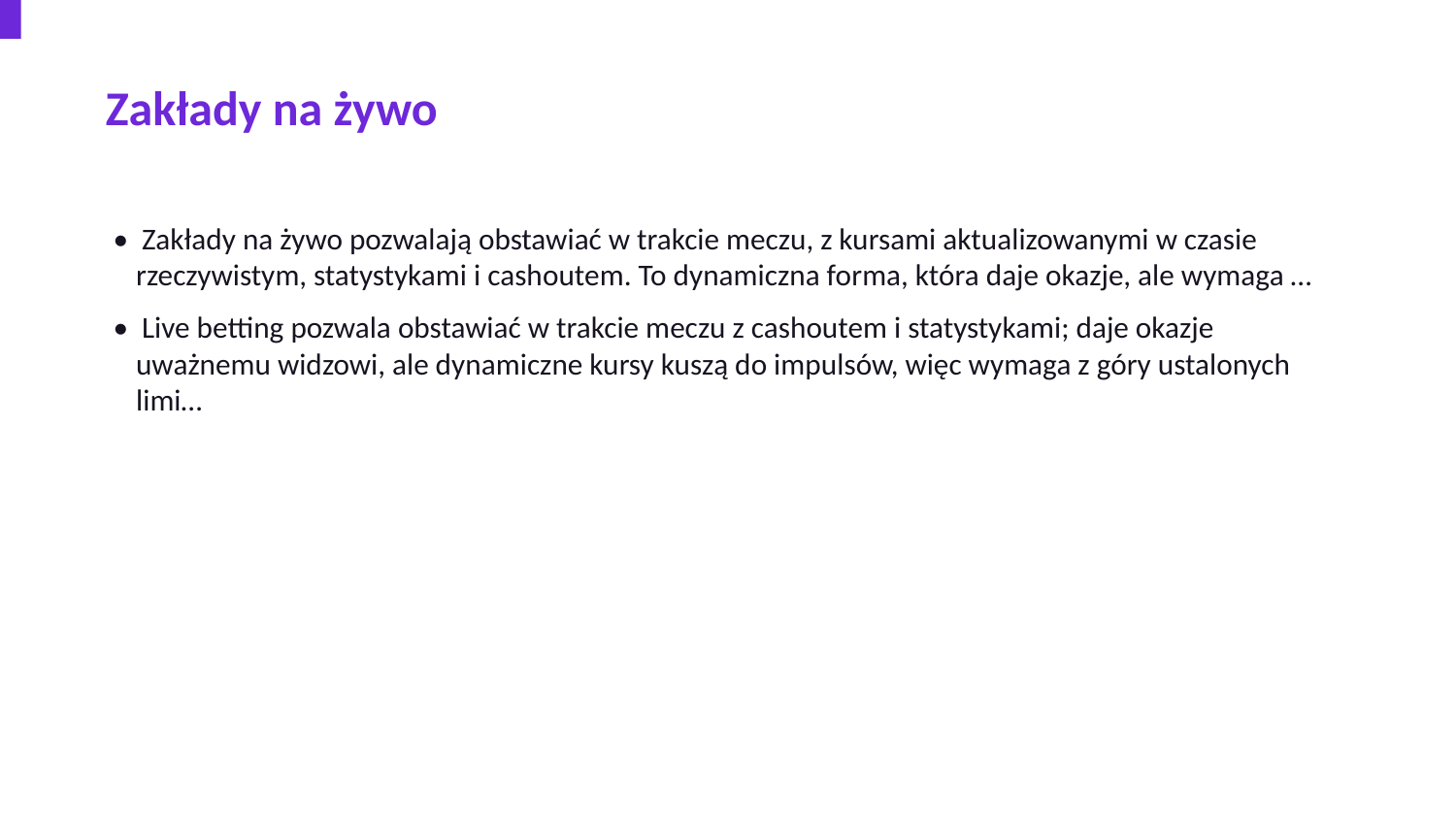

Zakłady na żywo
•  Zakłady na żywo pozwalają obstawiać w trakcie meczu, z kursami aktualizowanymi w czasie rzeczywistym, statystykami i cashoutem. To dynamiczna forma, która daje okazje, ale wymaga …
•  Live betting pozwala obstawiać w trakcie meczu z cashoutem i statystykami; daje okazje uważnemu widzowi, ale dynamiczne kursy kuszą do impulsów, więc wymaga z góry ustalonych limi…